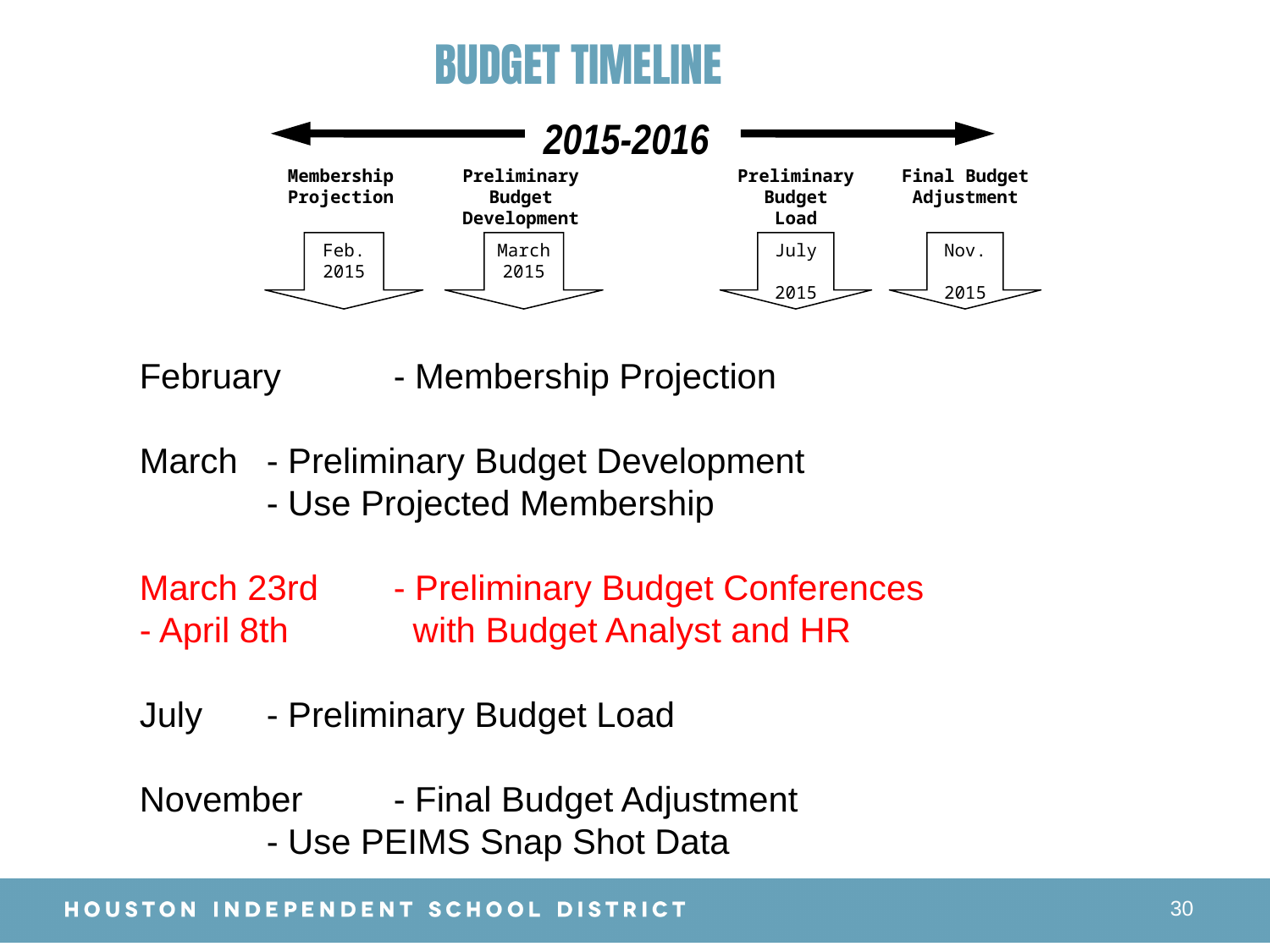

BUDGET TIMELINE
2015-2016

Membership Projection
Preliminary Budget Development
Preliminary Budget
Load
Final Budget
Adjustment

Feb.
2015
March
2015
July  2015
Nov.   2015
February  	- Membership Projection

March	- Preliminary Budget Development
	- Use Projected Membership

March 23rd 	- Preliminary Budget Conferences
- April 8th	  with Budget Analyst and HR

July 	- Preliminary Budget Load

November 	- Final Budget Adjustment
	- Use PEIMS Snap Shot Data
30